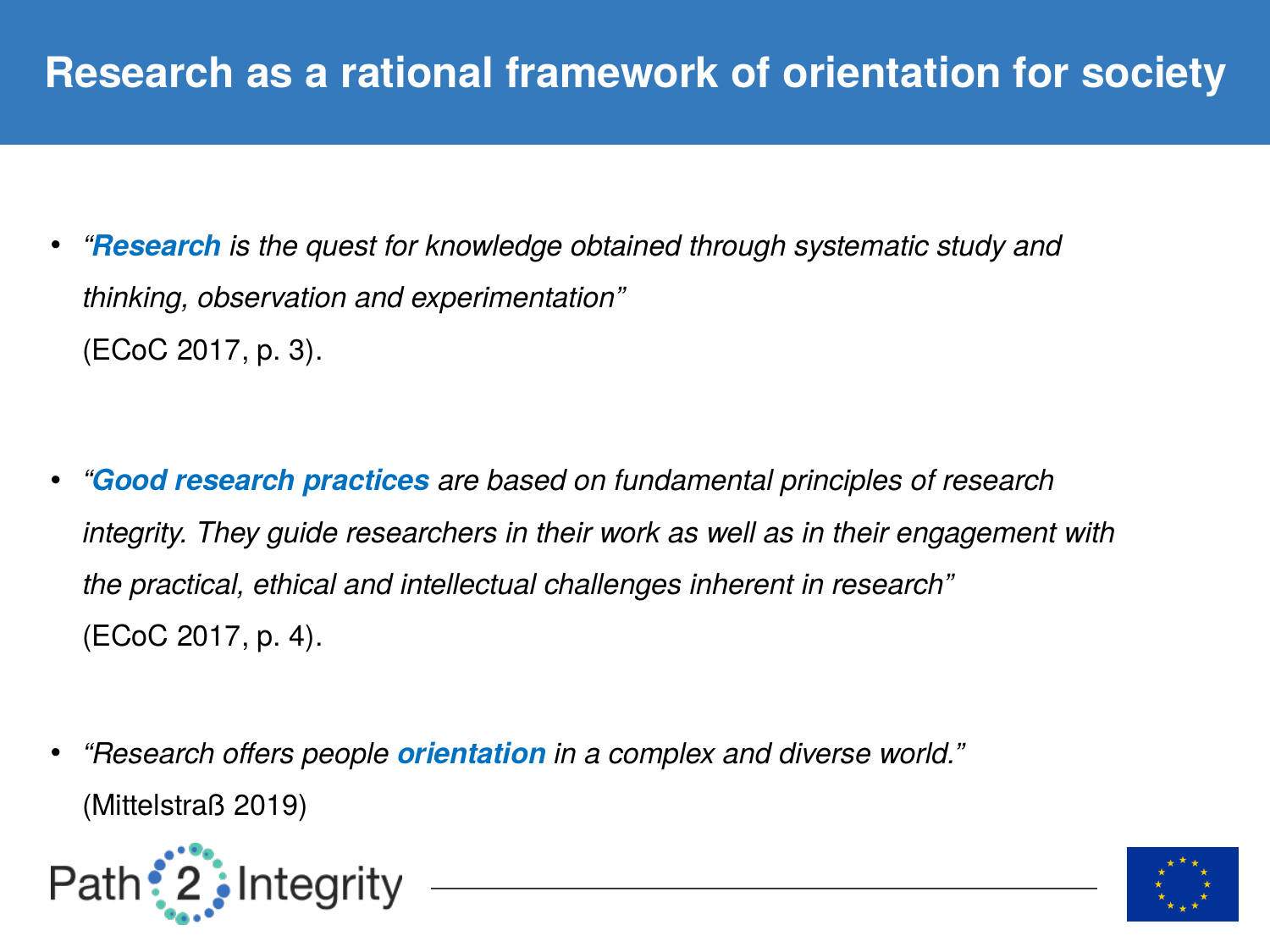

# Research as a rational framework of orientation for society

“Research is the quest for knowledge obtained through systematic study and thinking, observation and experimentation”
(ECoC 2017, p. 3).

“Good research practices are based on fundamental principles of research integrity. They guide researchers in their work as well as in their engagement with the practical, ethical and intellectual challenges inherent in research”
(ECoC 2017, p. 4).
“Research offers people orientation in a complex and diverse world.”
(Mittelstraß 2019)